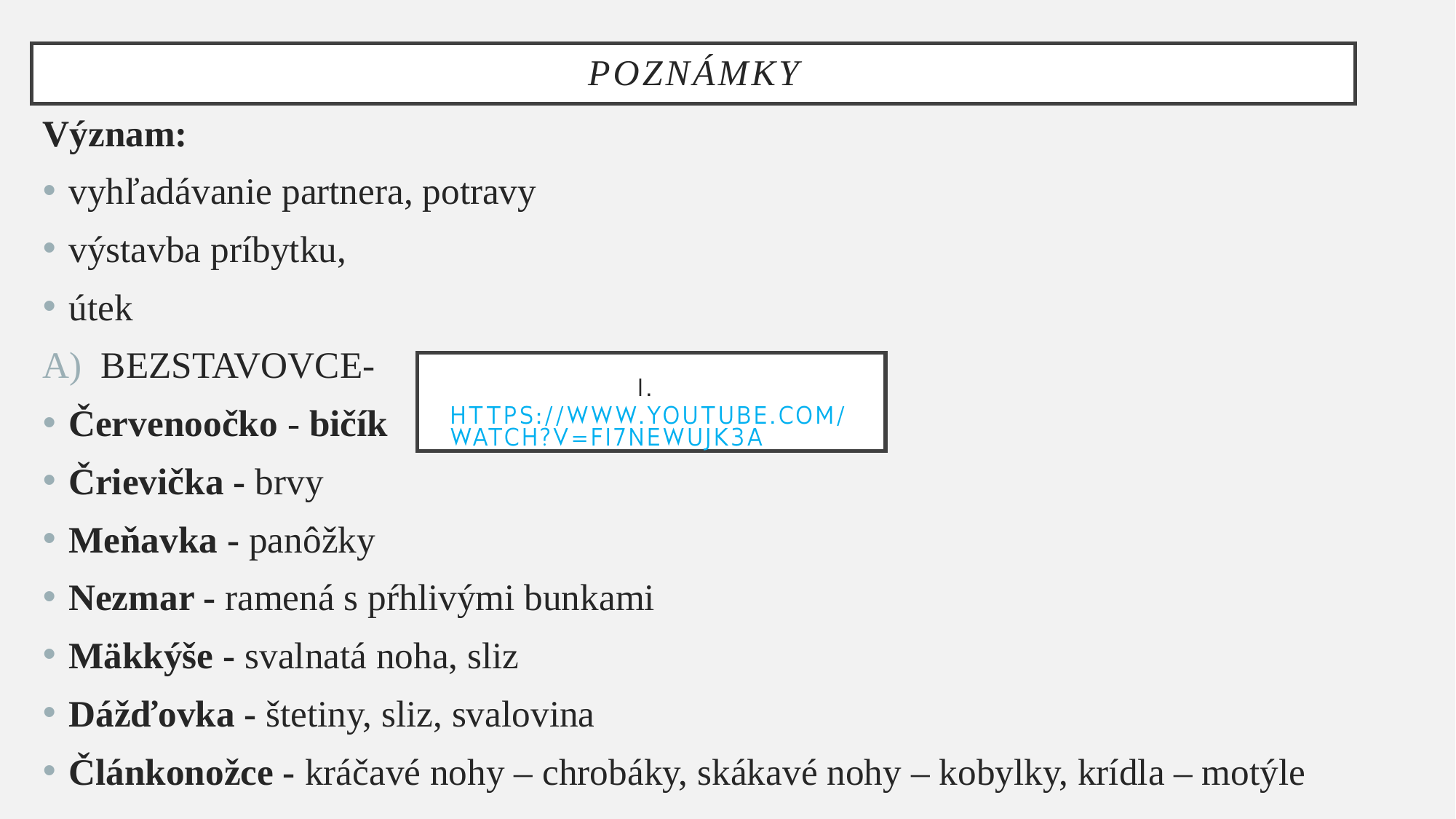

# Poznámky
Význam:
vyhľadávanie partnera, potravy
výstavba príbytku,
útek
BEZSTAVOVCE-
Červenoočko - bičík
Črievička - brvy
Meňavka - panôžky
Nezmar - ramená s pŕhlivými bunkami
Mäkkýše - svalnatá noha, sliz
Dážďovka - štetiny, sliz, svalovina
Článkonožce - kráčavé nohy – chrobáky, skákavé nohy – kobylky, krídla – motýle
i. https://www.youtube.com/watch?v=fI7nEWUjk3A